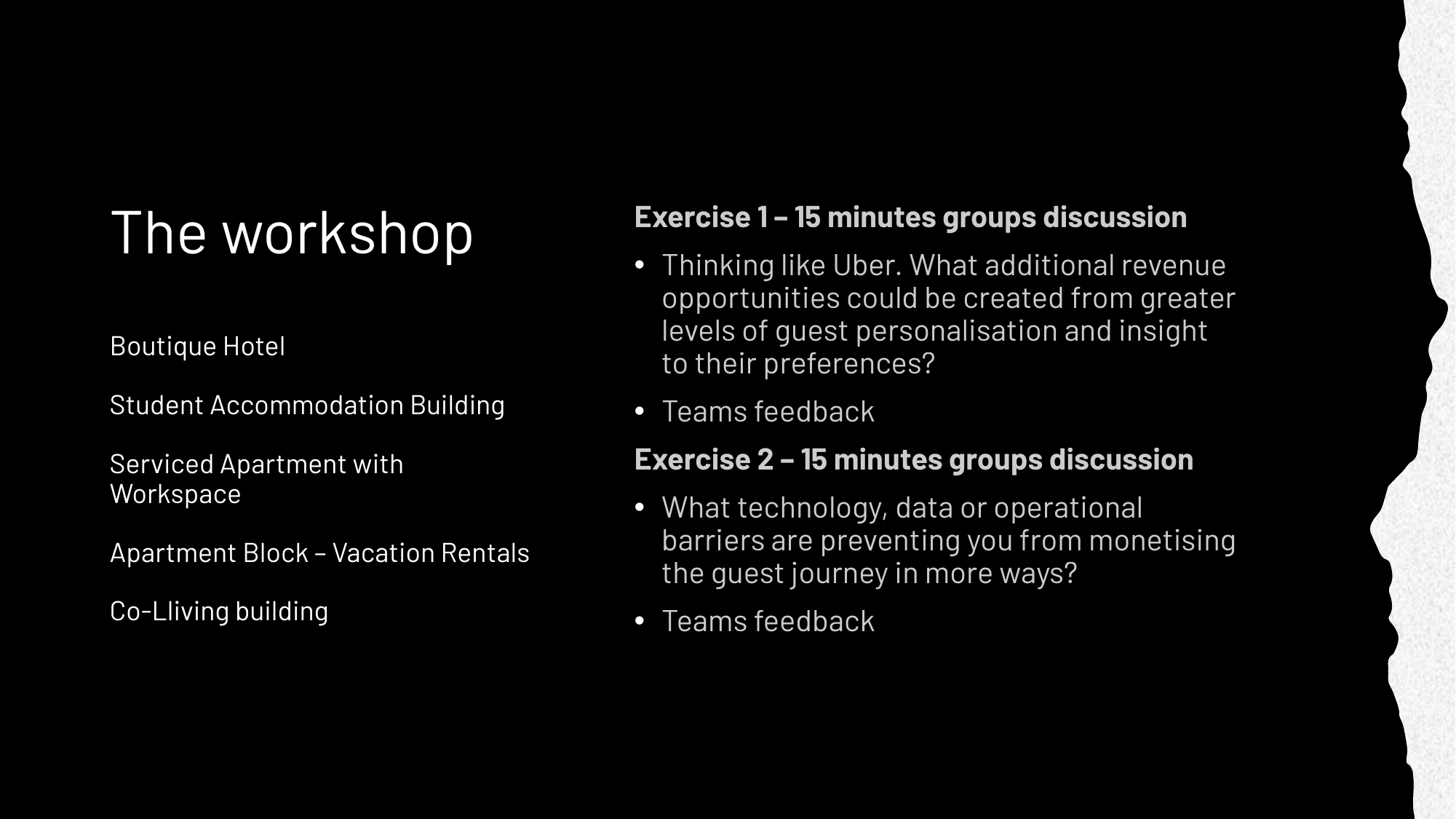

# The workshop Boutique Hotel Student Accommodation Building Serviced Apartment with Workspace Apartment Block – Vacation Rentals Co-Lliving building
Exercise 1 – 15 minutes groups discussion
Thinking like Uber. What additional revenue opportunities could be created from greater levels of guest personalisation and insight to their preferences?
Teams feedback
Exercise 2 – 15 minutes groups discussion
What technology, data or operational barriers are preventing you from monetising the guest journey in more ways?
Teams feedback